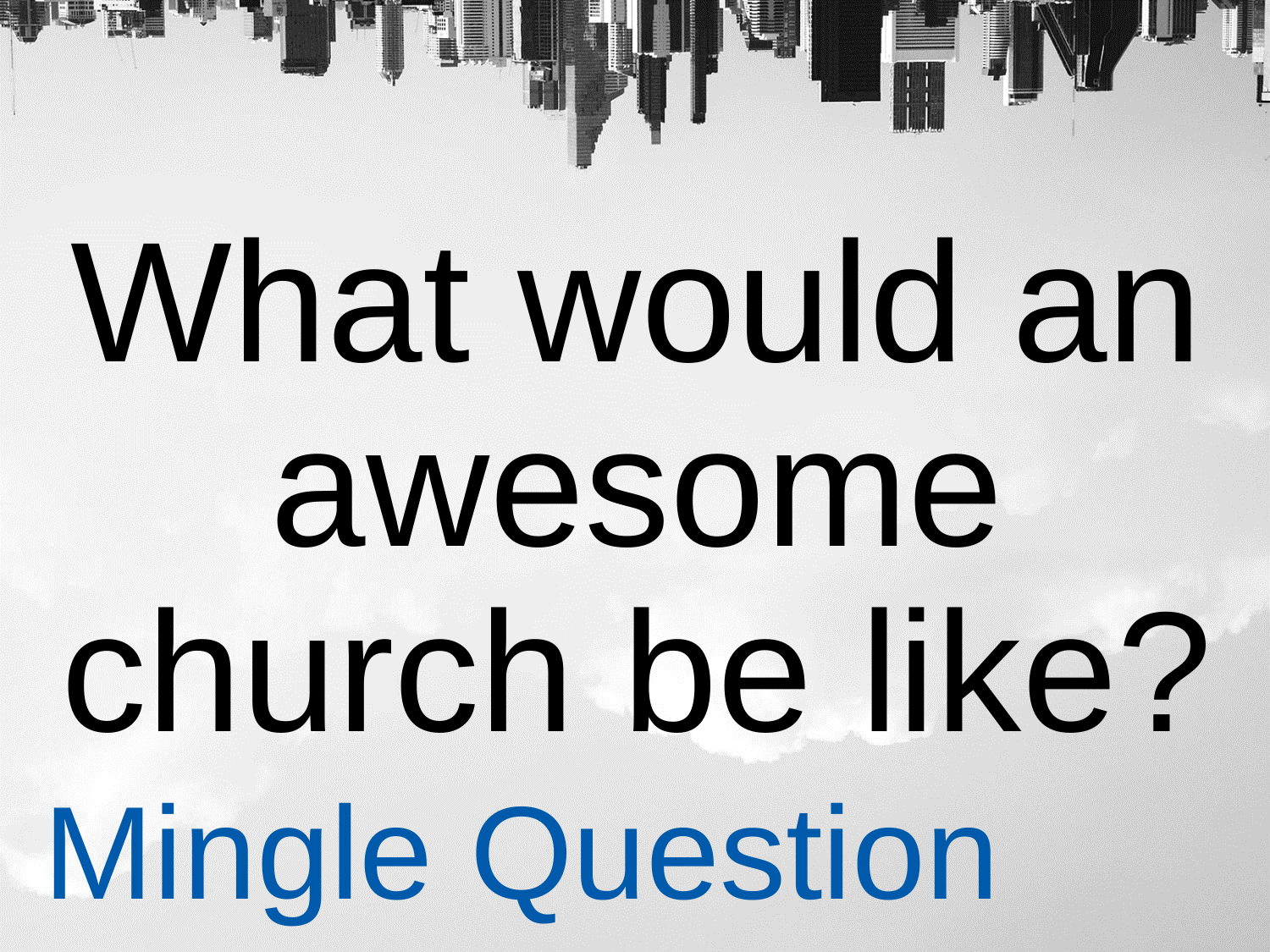

What would an awesome church be like?

# Mingle Question